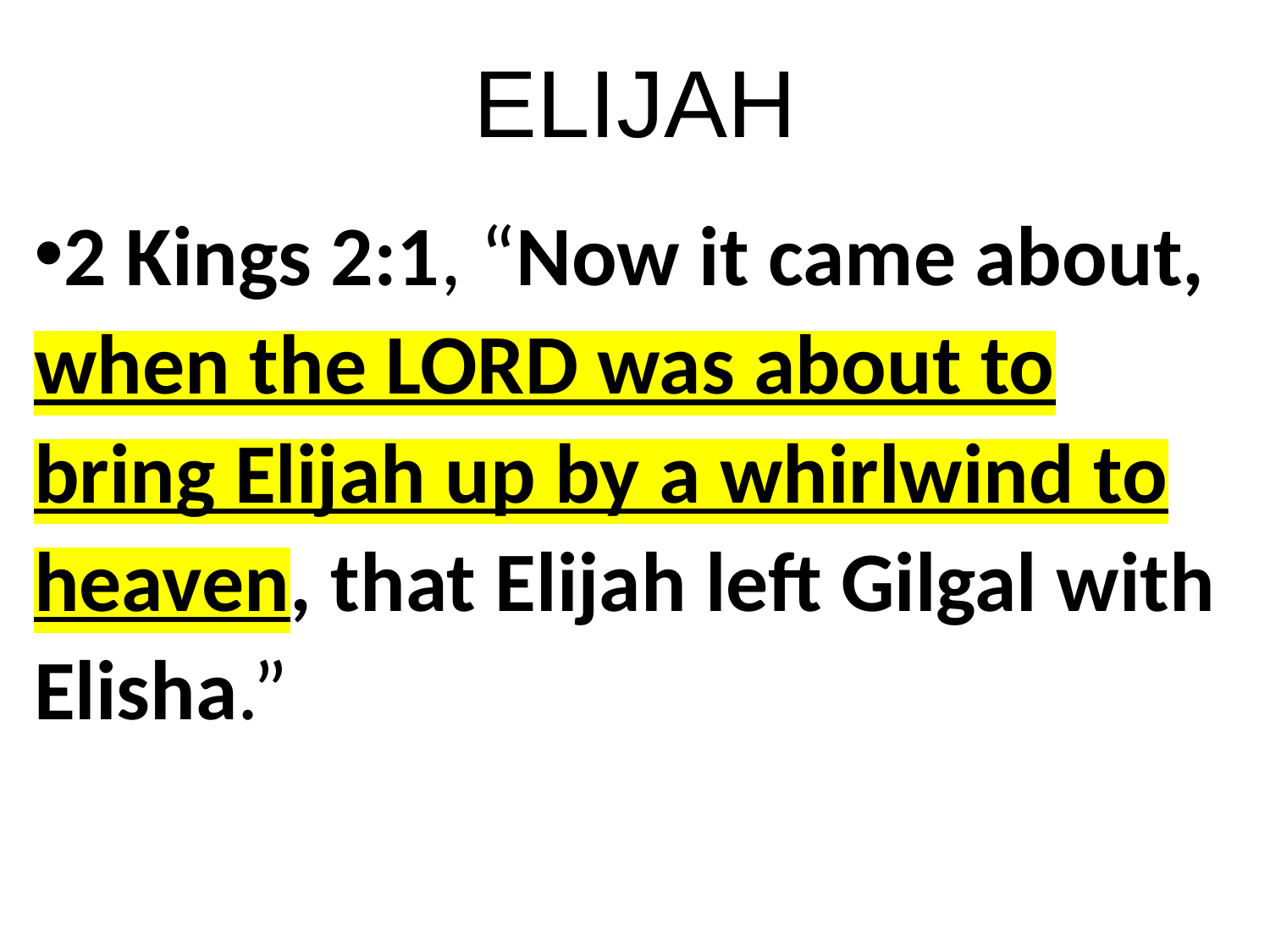

# ELIJAH
2 Kings 2:1, “Now it came about, when the LORD was about to bring Elijah up by a whirlwind to heaven, that Elijah left Gilgal with Elisha.”